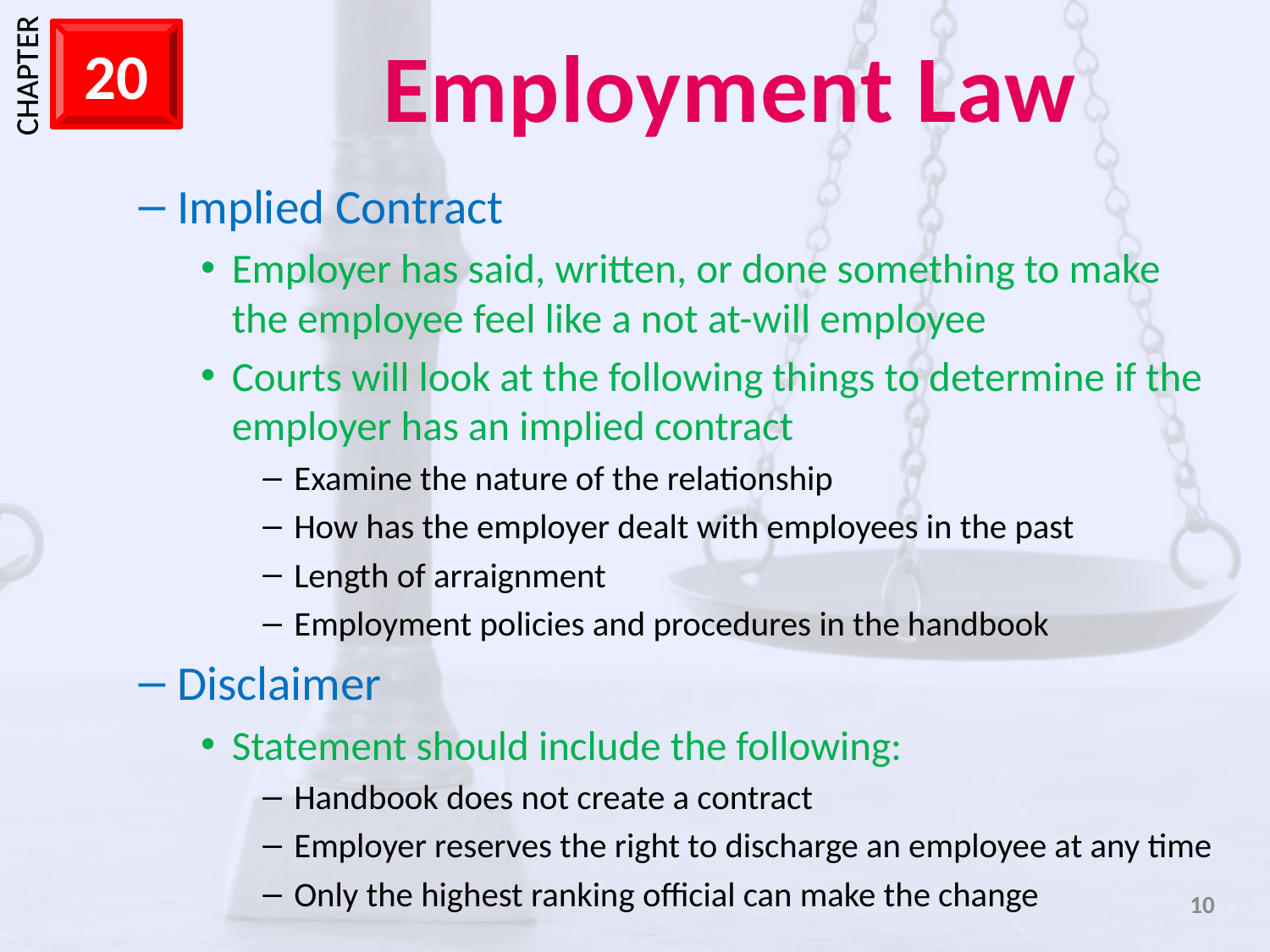

Implied Contract
Employer has said, written, or done something to make the employee feel like a not at-will employee
Courts will look at the following things to determine if the employer has an implied contract
Examine the nature of the relationship
How has the employer dealt with employees in the past
Length of arraignment
Employment policies and procedures in the handbook
Disclaimer
Statement should include the following:
Handbook does not create a contract
Employer reserves the right to discharge an employee at any time
Only the highest ranking official can make the change

10